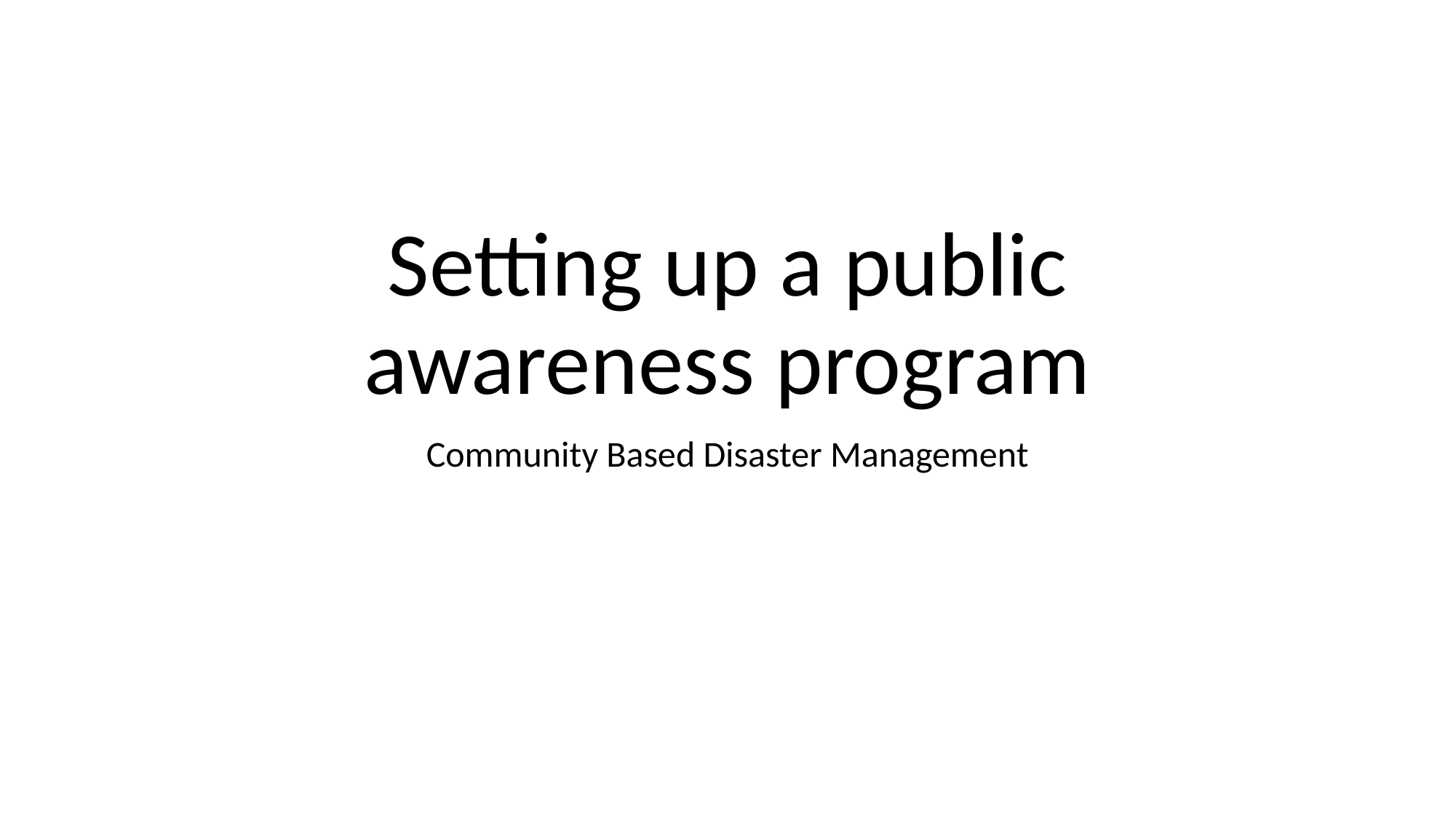

# Setting up a public awareness program
Community Based Disaster Management